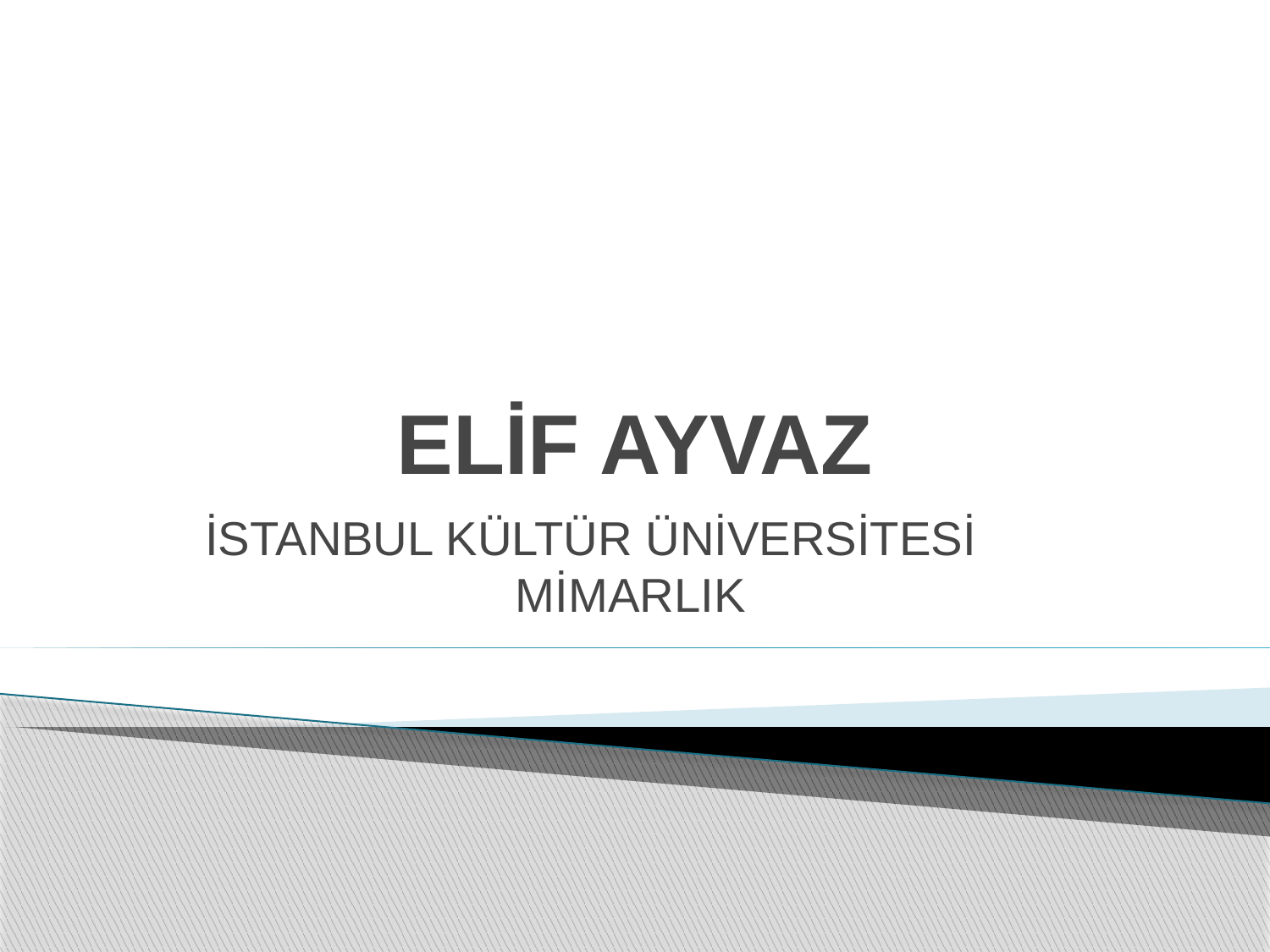

# ELİF AYVAZ
İSTANBUL KÜLTÜR ÜNİVERSİTESİ       MİMARLIK